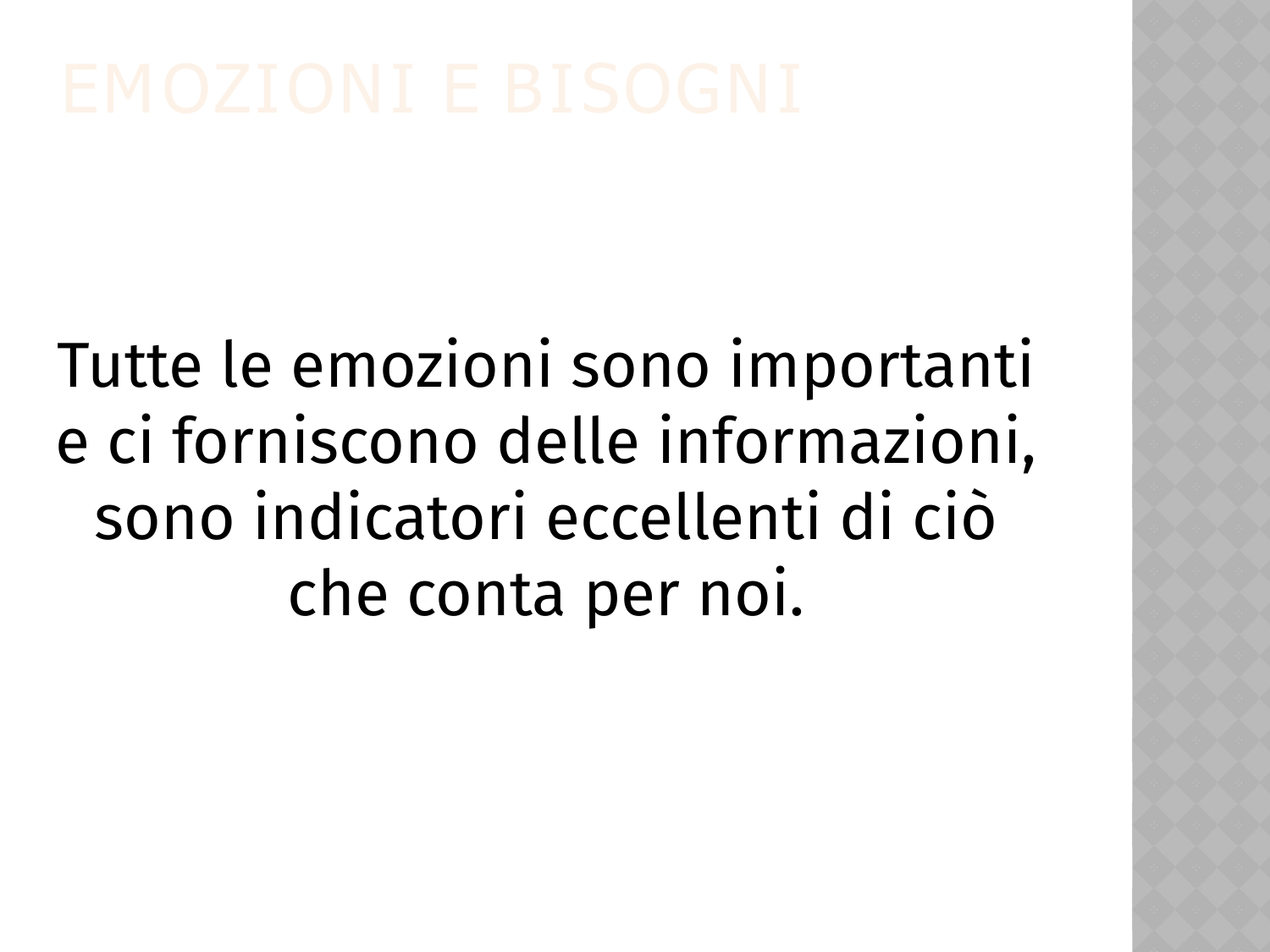

# Emozioni e bisogni

Tutte le emozioni sono importanti e ci forniscono delle informazioni, sono indicatori eccellenti di ciò che conta per noi.